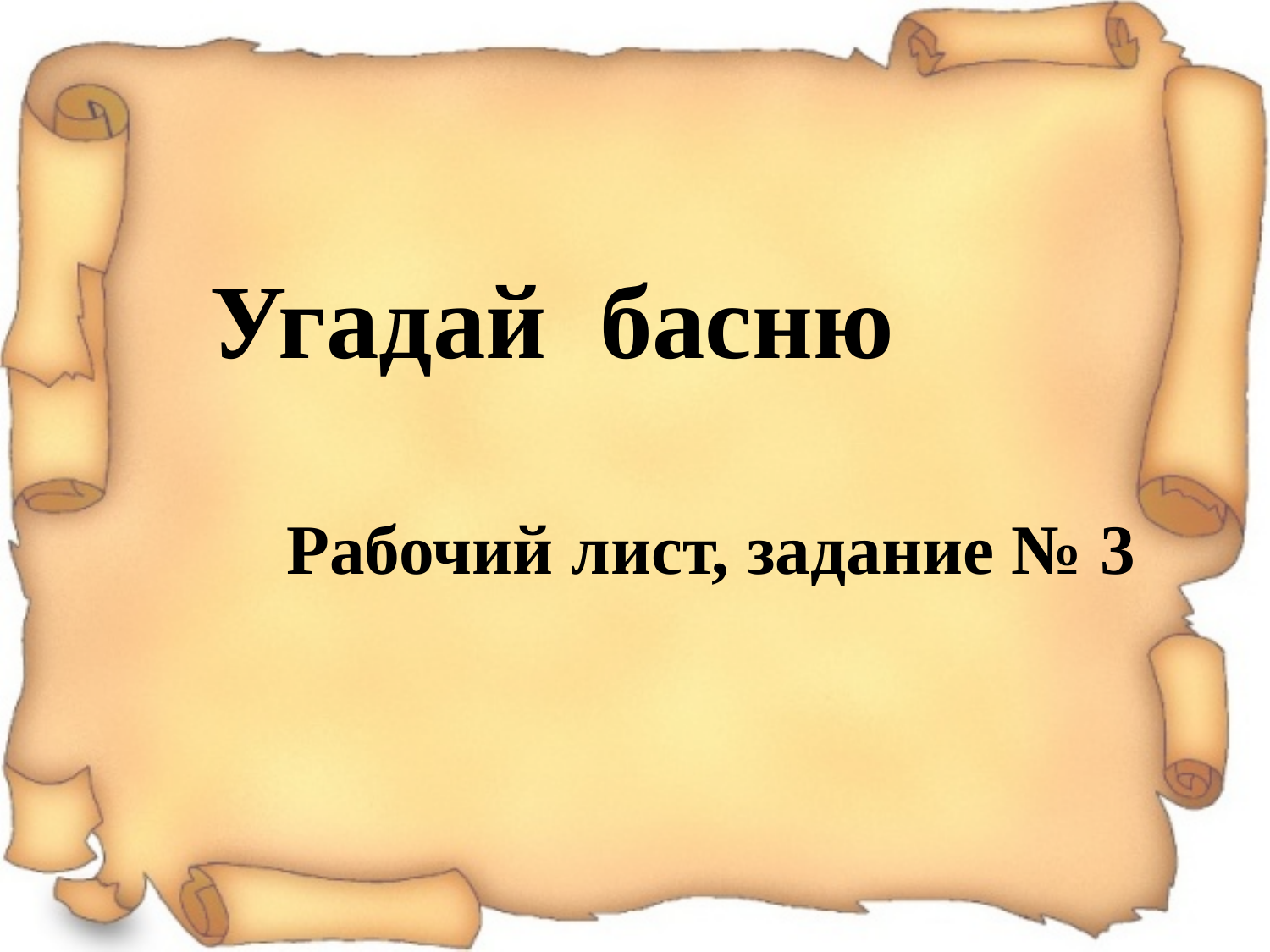

Угадай  басню
Рабочий лист, задание № 3